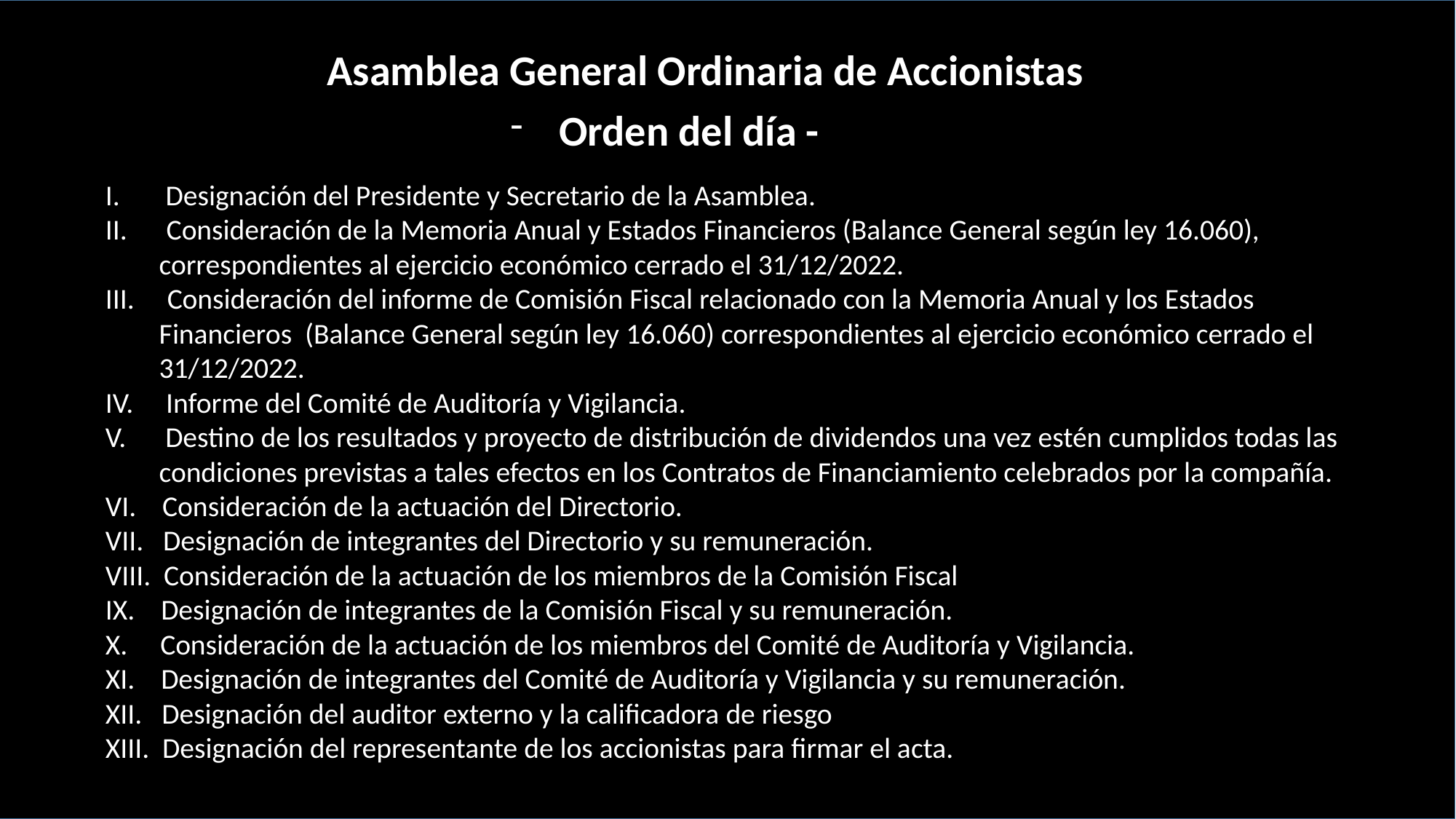

Asamblea General Ordinaria de Accionistas
Orden del día -

I.       Designación del Presidente y Secretario de la Asamblea.
II.      Consideración de la Memoria Anual y Estados Financieros (Balance General según ley 16.060),   correspondientes al ejercicio económico cerrado el 31/12/2022.
III.     Consideración del informe de Comisión Fiscal relacionado con la Memoria Anual y los Estados Financieros  (Balance General según ley 16.060) correspondientes al ejercicio económico cerrado el 31/12/2022.
IV.     Informe del Comité de Auditoría y Vigilancia.
V.      Destino de los resultados y proyecto de distribución de dividendos una vez estén cumplidos todas las  condiciones previstas a tales efectos en los Contratos de Financiamiento celebrados por la compañía.
VI.    Consideración de la actuación del Directorio.
VII.   Designación de integrantes del Directorio y su remuneración.
VIII.  Consideración de la actuación de los miembros de la Comisión Fiscal
IX.    Designación de integrantes de la Comisión Fiscal y su remuneración.
X.     Consideración de la actuación de los miembros del Comité de Auditoría y Vigilancia.
XI.    Designación de integrantes del Comité de Auditoría y Vigilancia y su remuneración.
XII.   Designación del auditor externo y la calificadora de riesgo
XIII.  Designación del representante de los accionistas para firmar el acta.